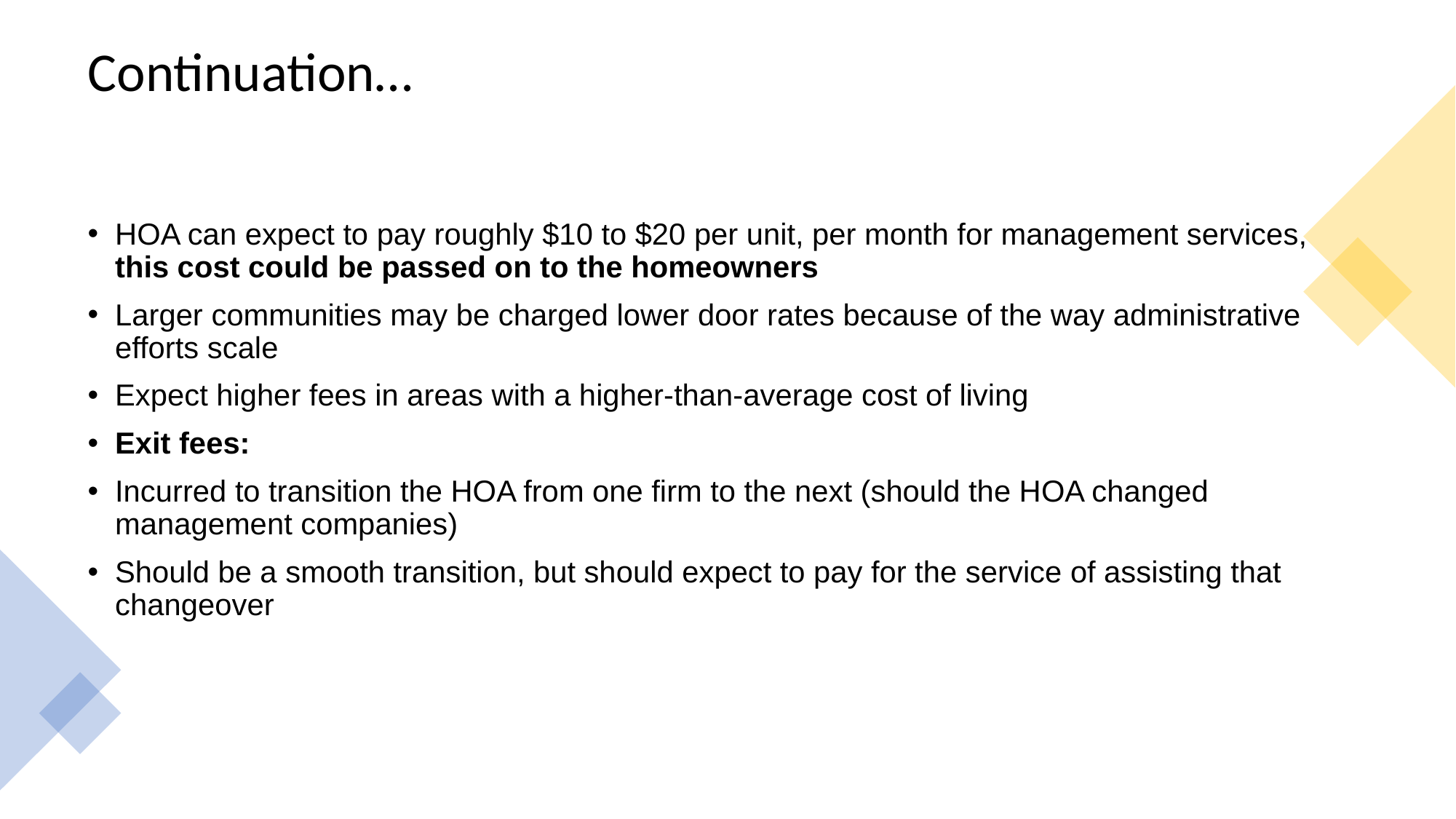

# Continuation…

HOA can expect to pay roughly $10 to $20 per unit, per month for management services, this cost could be passed on to the homeowners
Larger communities may be charged lower door rates because of the way administrative efforts scale
Expect higher fees in areas with a higher-than-average cost of living
Exit fees:
Incurred to transition the HOA from one firm to the next (should the HOA changed management companies)
Should be a smooth transition, but should expect to pay for the service of assisting that changeover